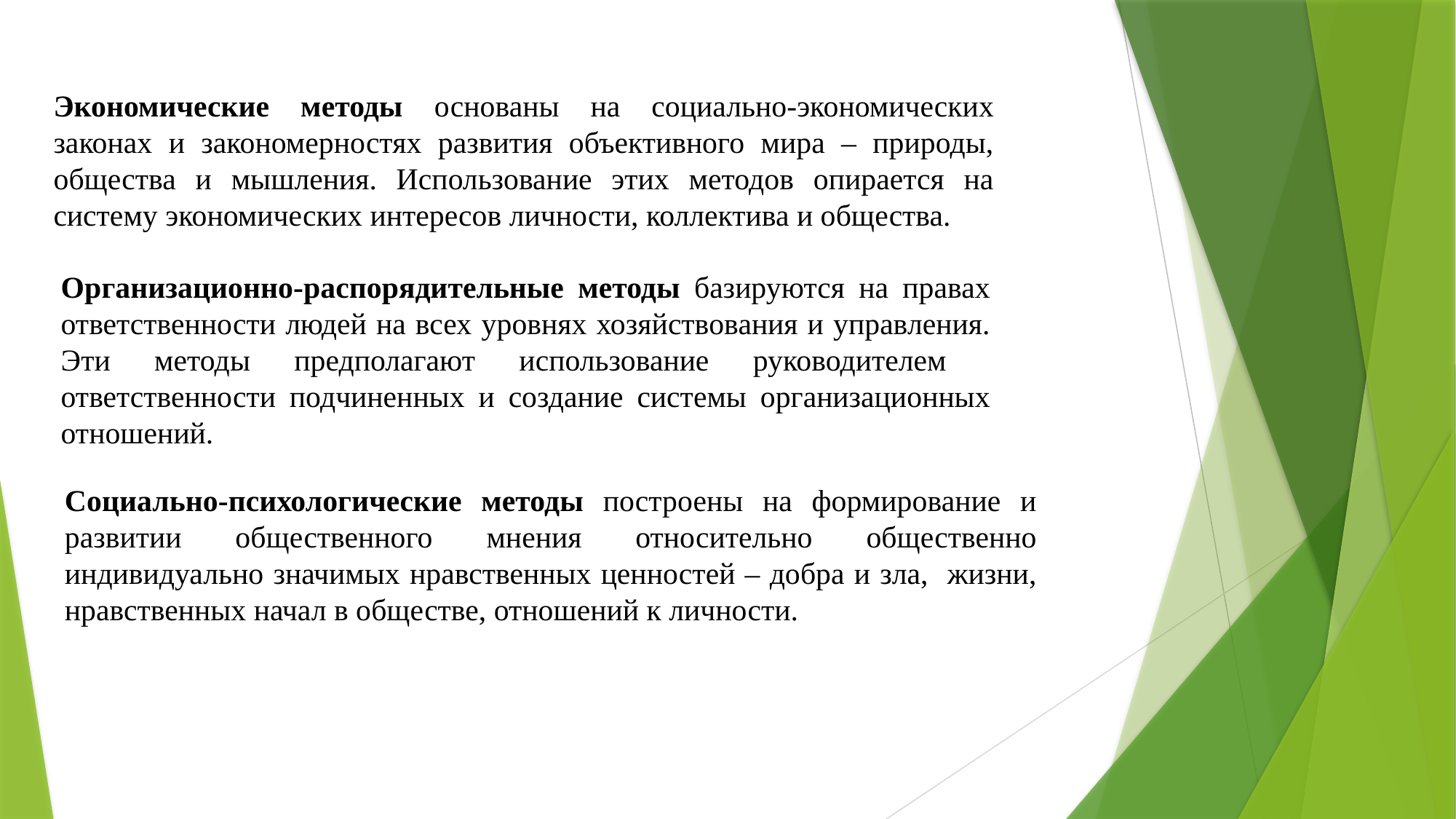

Экономические методы основаны на социально-экономических законах и закономерностях развития объективного мира – природы, общества и мышления. Использование этих методов опирается на систему экономических интересов личности, коллектива и общества.
Организационно-распорядительные методы базируются на правах ответственности людей на всех уровнях хозяйствования и управления. Эти методы предполагают использование руководителем  ответственности подчиненных и создание системы организационных отношений.
Социально-психологические методы построены на формирование и развитии общественного мнения относительно общественно индивидуально значимых нравственных ценностей – добра и зла,  жизни, нравственных начал в обществе, отношений к личности.